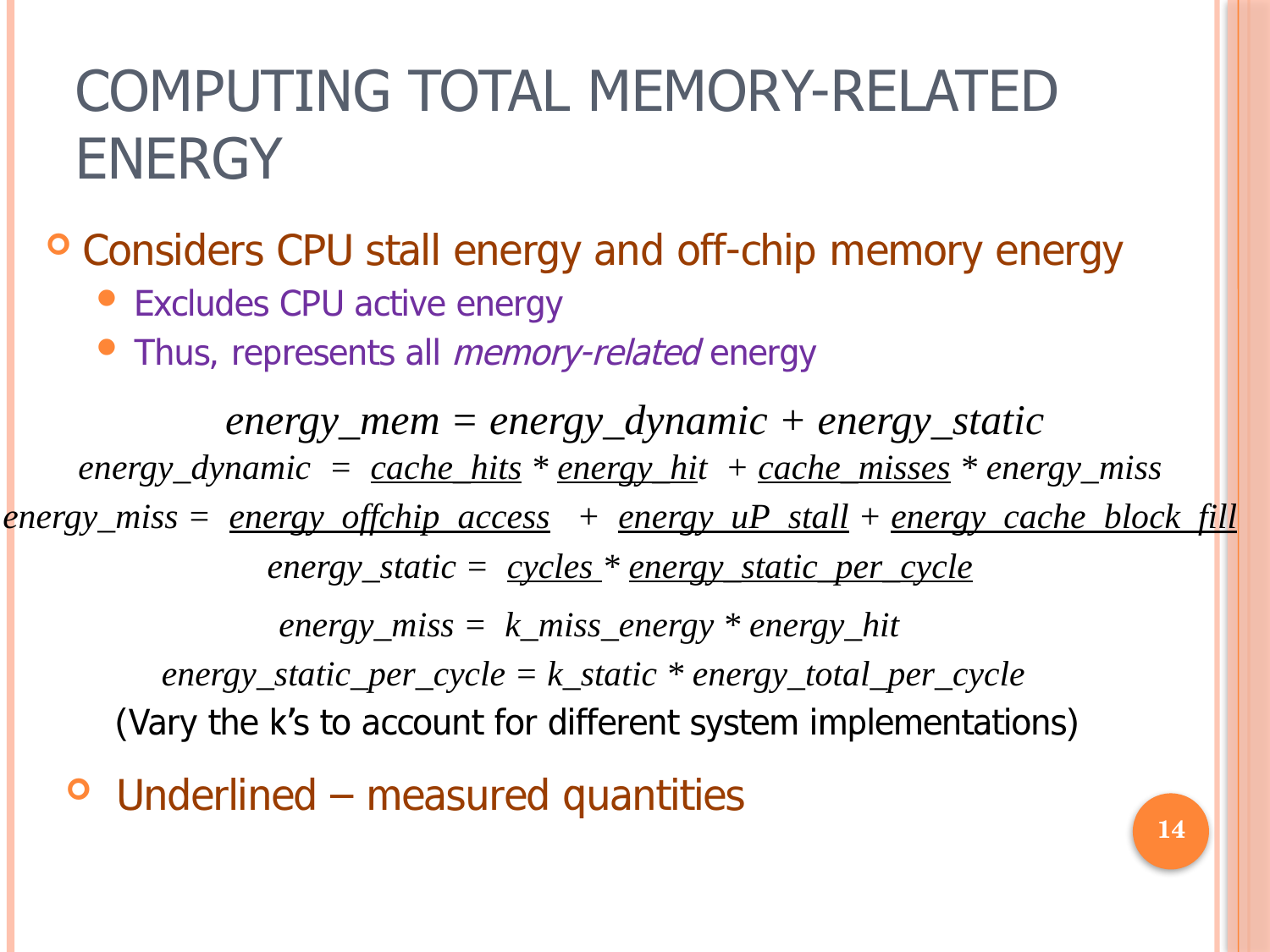

# Computing Total Memory-Related Energy
Considers CPU stall energy and off-chip memory energy
Excludes CPU active energy
Thus, represents all memory-related energy

energy_mem = energy_dynamic + energy_static
energy_dynamic  =  cache_hits * energy_hit  + cache_misses * energy_miss
energy_miss =  energy_offchip_access   +  energy_uP_stall + energy_cache_block_fill
energy_static =  cycles * energy_static_per_cycle

energy_miss =  k_miss_energy * energy_hit
energy_static_per_cycle = k_static * energy_total_per_cycle
(Vary the k’s to account for different system implementations)
 Underlined – measured quantities
14